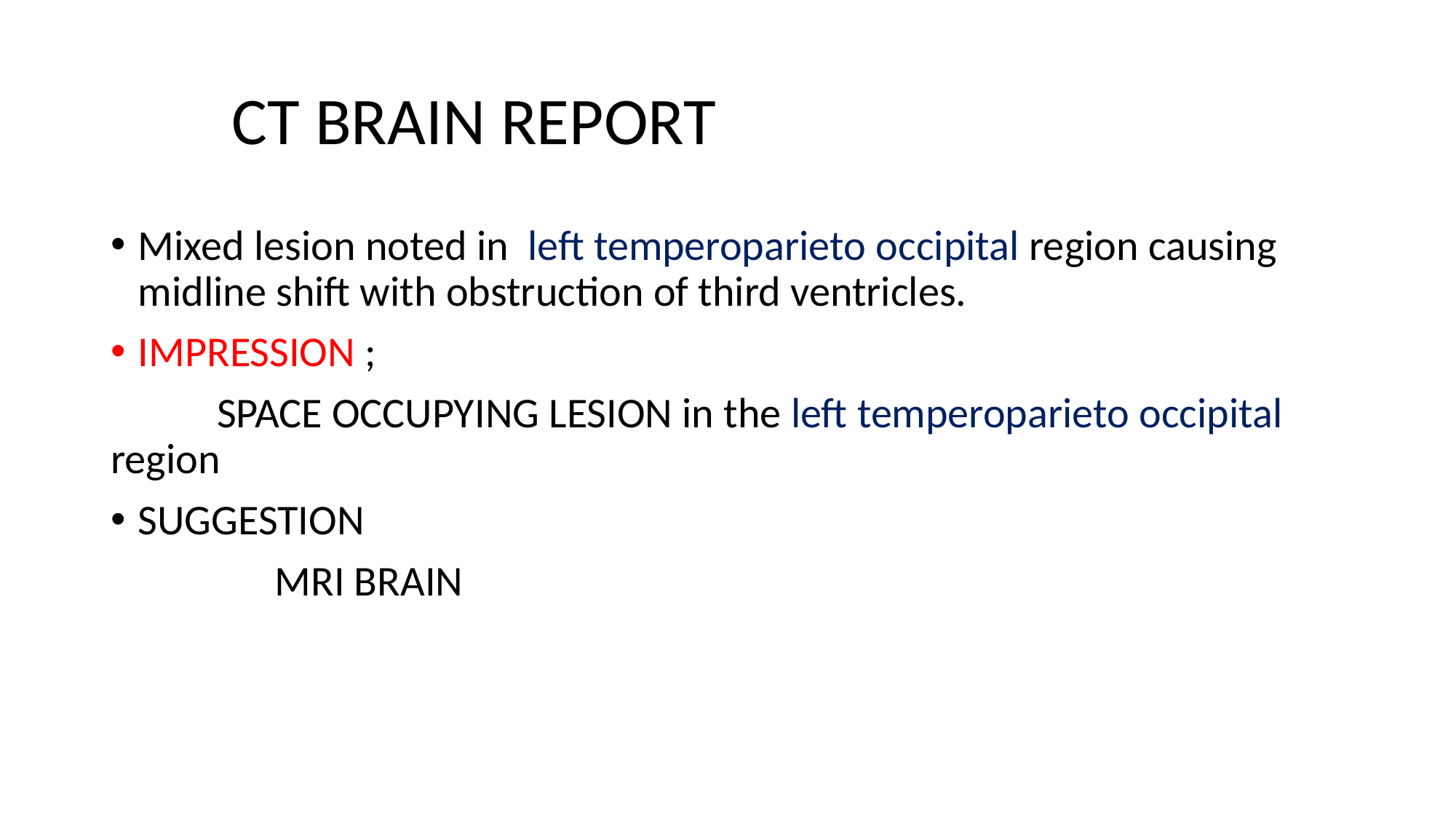

# CT BRAIN REPORT
Mixed lesion noted in  left temperoparieto occipital region causing midline shift with obstruction of third ventricles.
IMPRESSION ;
           SPACE OCCUPYING LESION in the left temperoparieto occipital region
SUGGESTION
                 MRI BRAIN